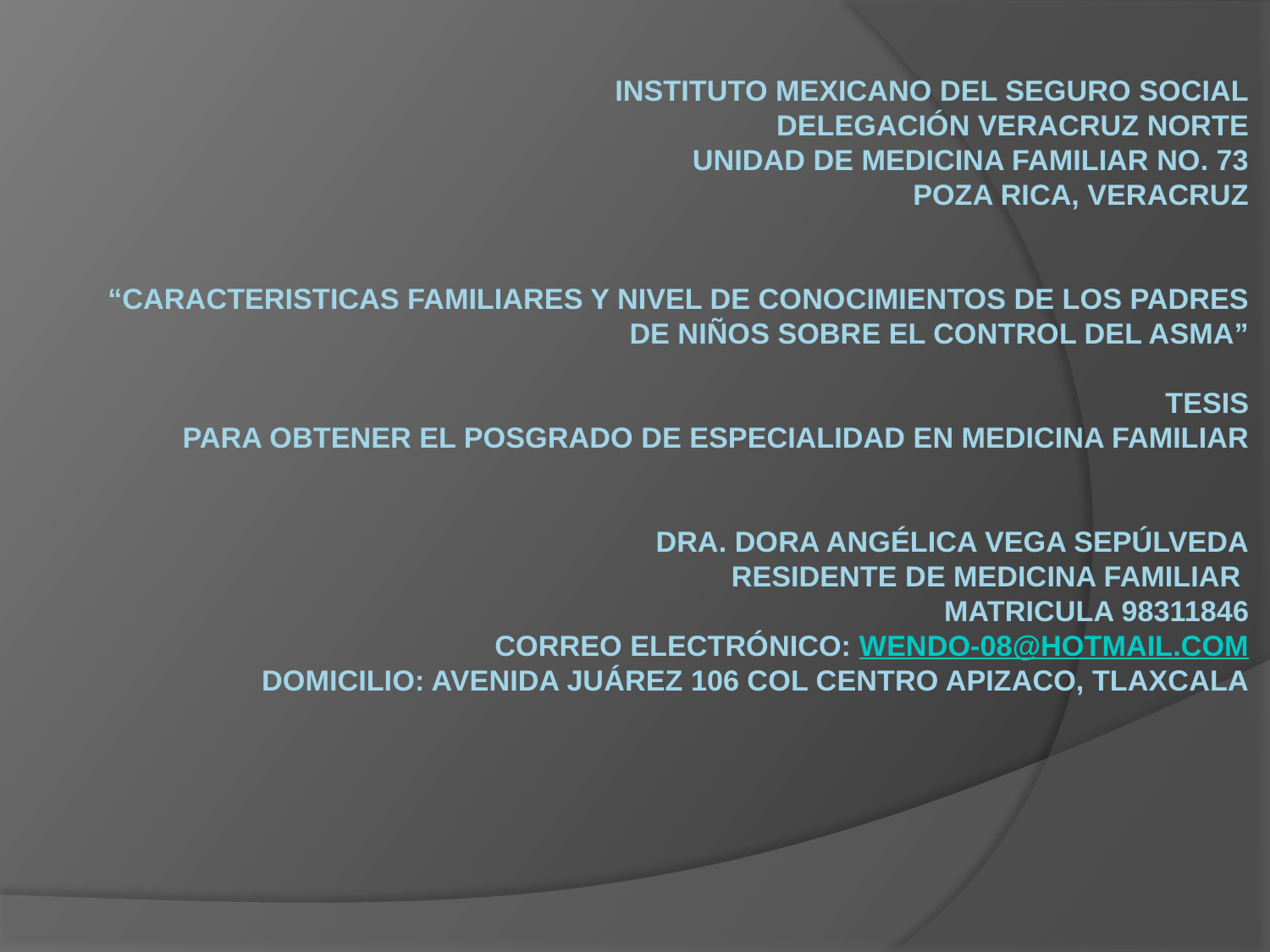

# Instituto Mexicano del Seguro Social Delegación Veracruz Norte Unidad de Medicina Familiar No. 73 Poza Rica, Veracruz     “CARACTERISTICAS FAMILIARES Y NIVEL DE CONOCIMIENTOS DE LOS PADRES DE NIÑOS SOBRE EL CONTROL DEL ASMA”   TESIS PARA OBTENER EL POSGRADO DE ESPECIALIDAD EN MEDICINA FAMILIAR     Dra. Dora Angélica Vega Sepúlveda RESIDENTE DE MEDICINA FAMILIAR Matricula 98311846 Correo Electrónico: wendo-08@hotmail.com Domicilio: Avenida Juárez 106 Col centro Apizaco, Tlaxcala